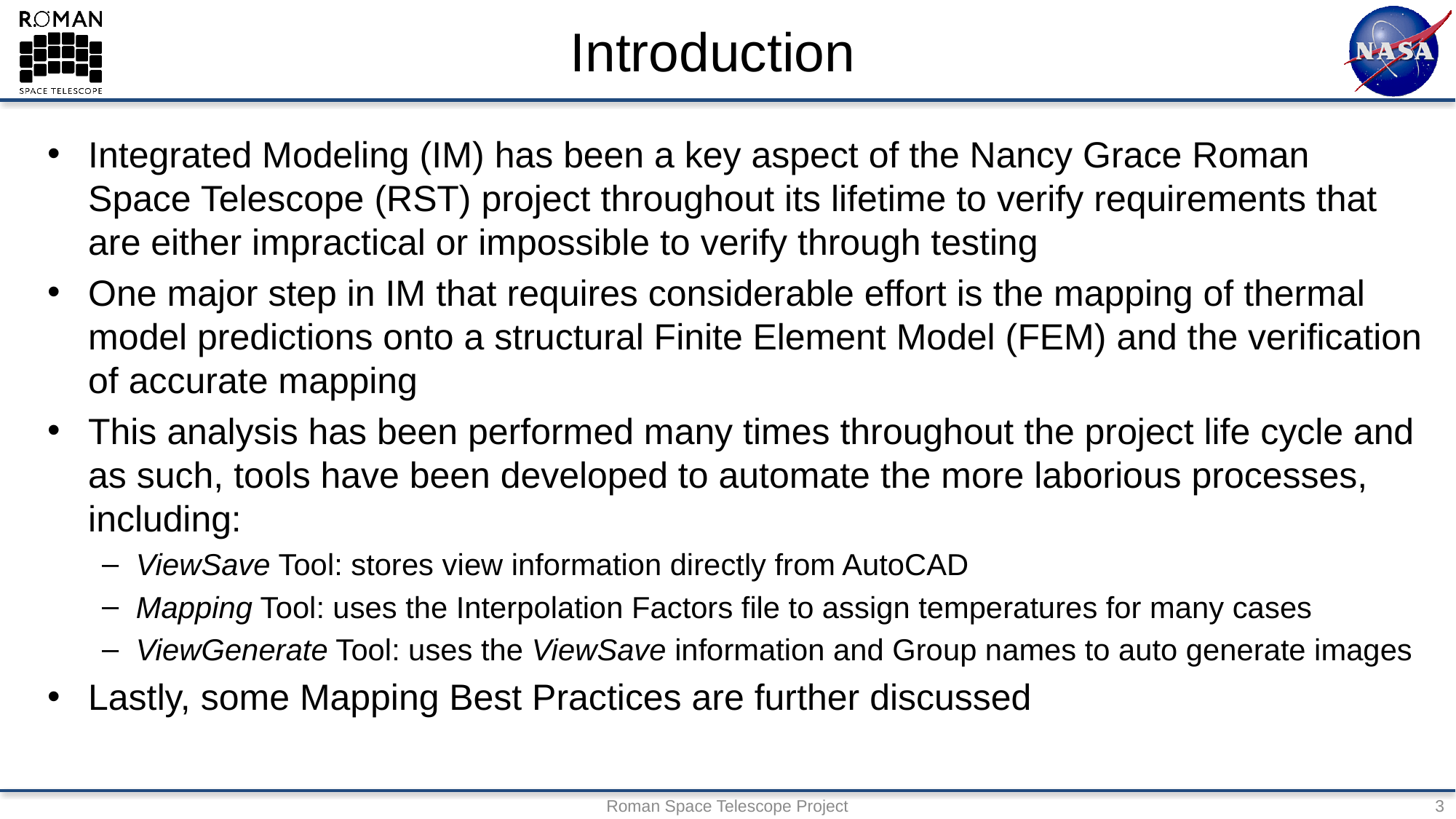

# Introduction
Integrated Modeling (IM) has been a key aspect of the Nancy Grace Roman Space Telescope (RST) project throughout its lifetime to verify requirements that are either impractical or impossible to verify through testing
One major step in IM that requires considerable effort is the mapping of thermal model predictions onto a structural Finite Element Model (FEM) and the verification of accurate mapping
This analysis has been performed many times throughout the project life cycle and as such, tools have been developed to automate the more laborious processes, including:
ViewSave Tool: stores view information directly from AutoCAD
Mapping Tool: uses the Interpolation Factors file to assign temperatures for many cases
ViewGenerate Tool: uses the ViewSave information and Group names to auto generate images
Lastly, some Mapping Best Practices are further discussed

Roman Space Telescope Project
3